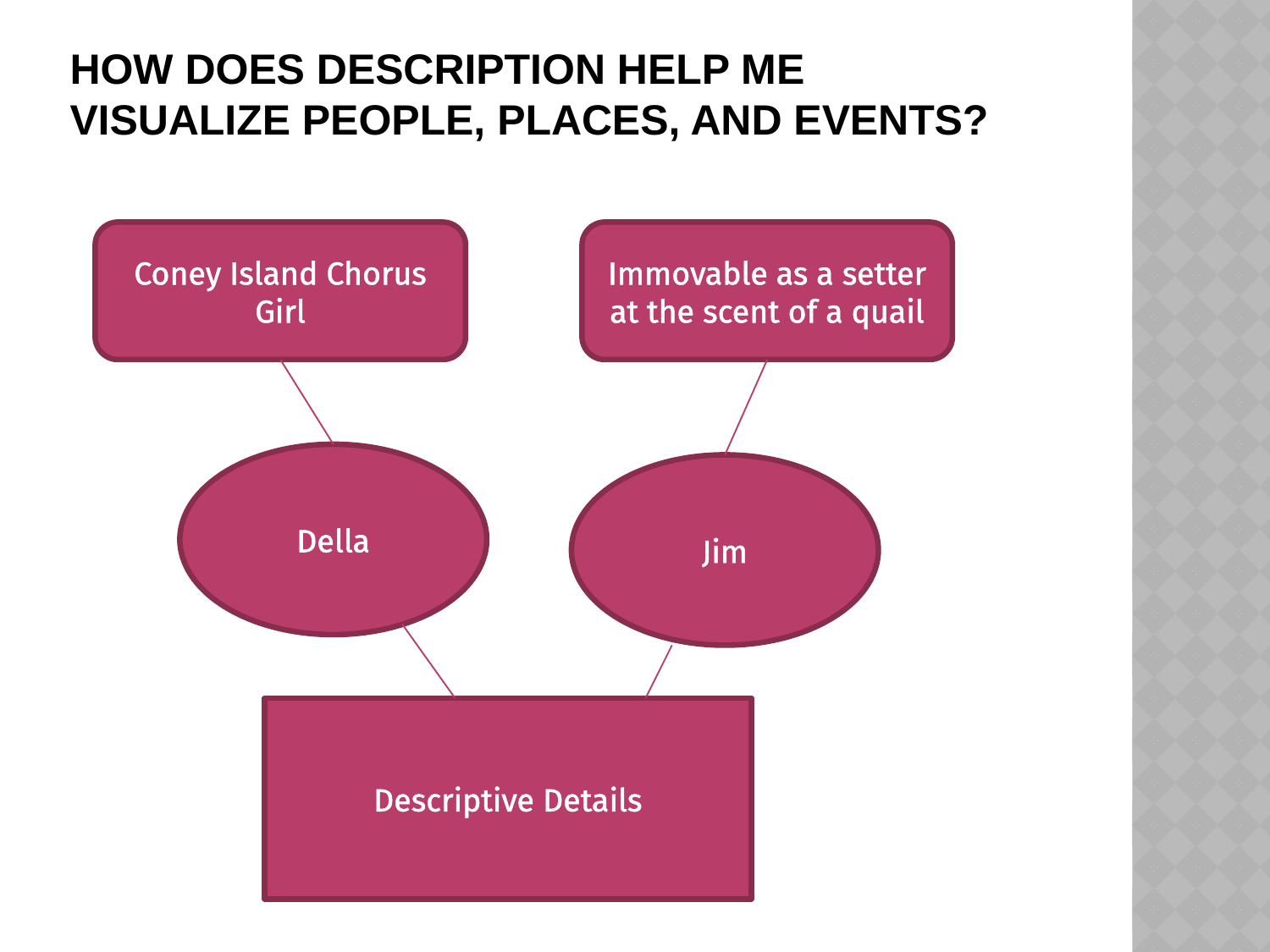

# How does description help me visualize people, places, and events?
Coney Island Chorus Girl
Immovable as a setter at the scent of a quail
Della
Jim
Descriptive Details